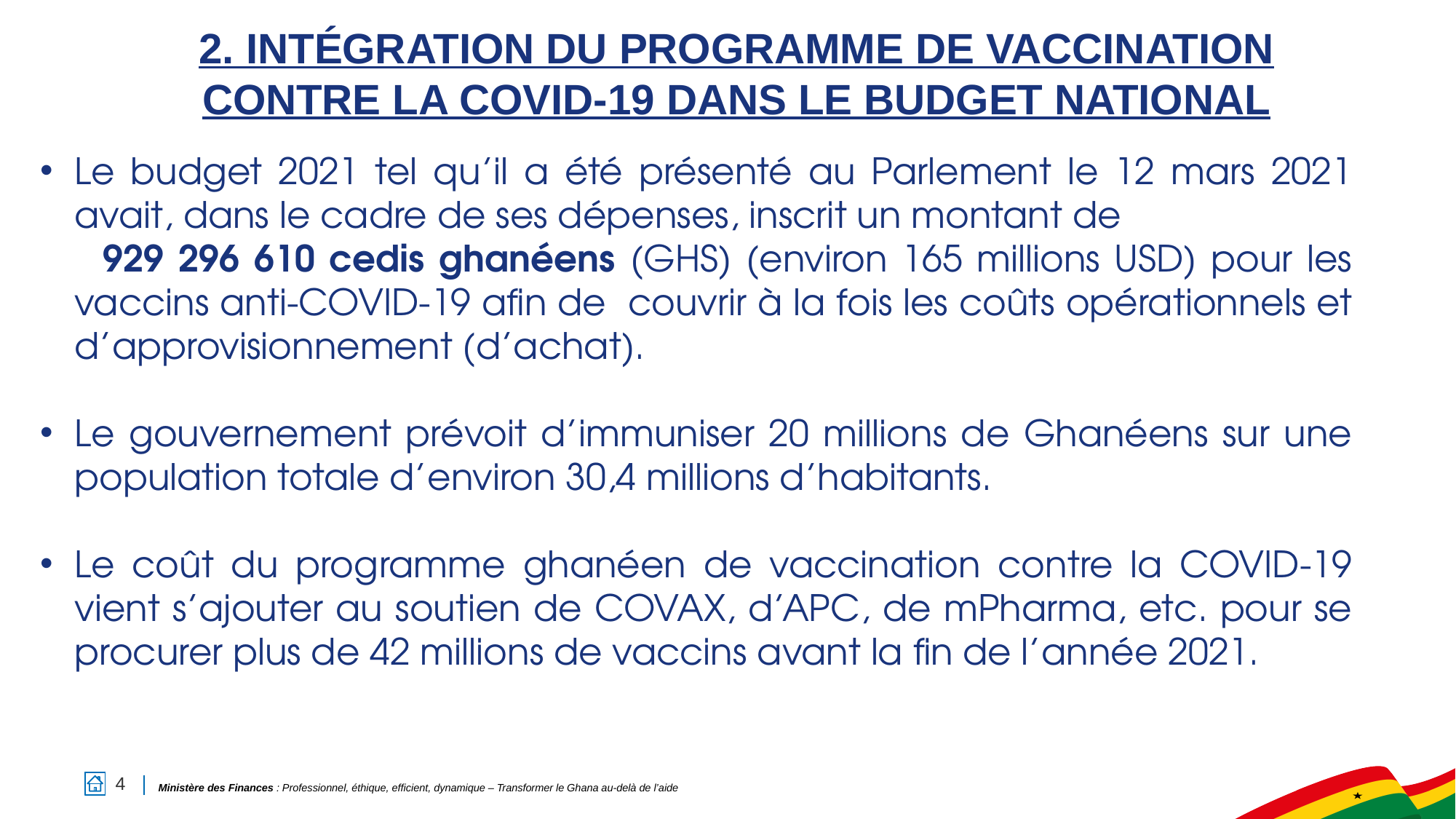

# 2. INTÉGRATION DU PROGRAMME DE VACCINATION CONTRE LA COVID-19 DANS LE BUDGET NATIONAL
Le budget 2021 tel qu’il a été présenté au Parlement le 12 mars 2021 avait, dans le cadre de ses dépenses, inscrit un montant de                          929 296 610 cedis ghanéens (GHS) (environ 165 millions USD) pour les vaccins anti-COVID-19 afin de  couvrir à la fois les coûts opérationnels et d’approvisionnement (d’achat).

Le gouvernement prévoit d’immuniser 20 millions de Ghanéens sur une population totale d’environ 30,4 millions d’habitants.

Le coût du programme ghanéen de vaccination contre la COVID-19 vient s’ajouter au soutien de COVAX, d’APC, de mPharma, etc. pour se procurer plus de 42 millions de vaccins avant la fin de l’année 2021.
4
Ministère des Finances : Professionnel, éthique, efficient, dynamique – Transformer le Ghana au-delà de l’aide